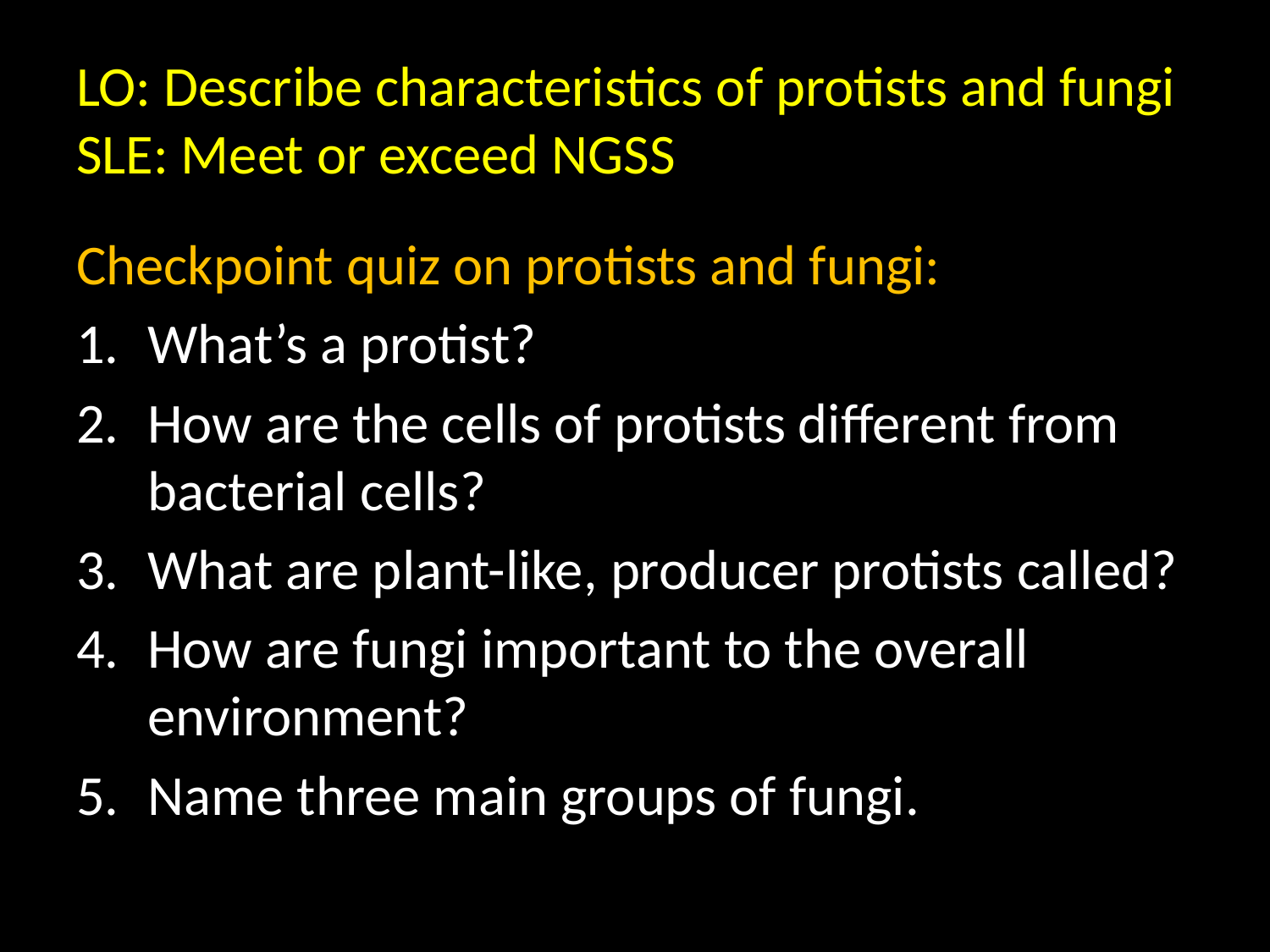

# LO: Describe characteristics of protists and fungi SLE: Meet or exceed NGSS
Checkpoint quiz on protists and fungi:
What’s a protist?
How are the cells of protists different from bacterial cells?
What are plant-like, producer protists called?
How are fungi important to the overall environment?
Name three main groups of fungi.